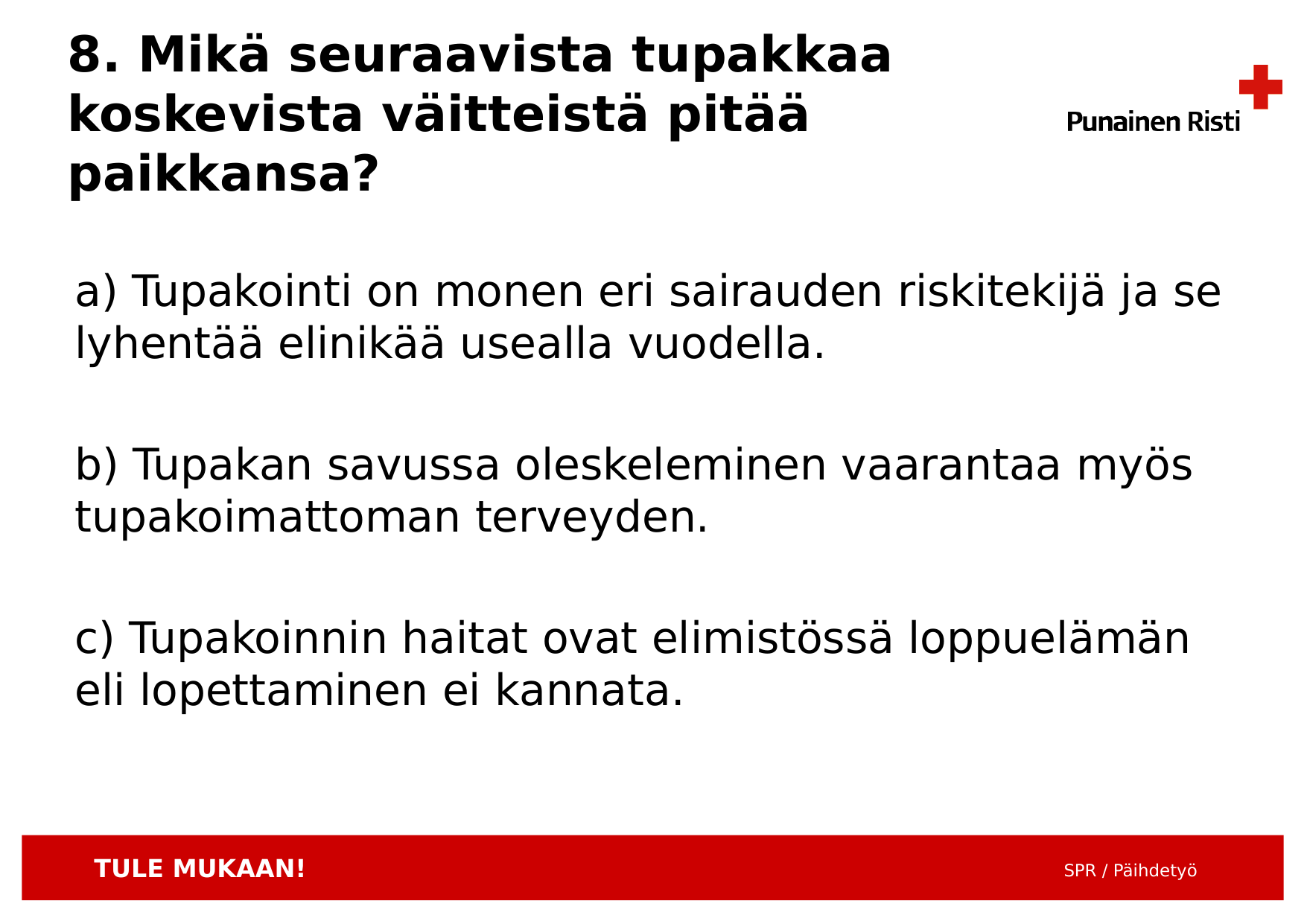

# 8. Mikä seuraavista tupakkaa koskevista väitteistä pitää paikkansa?

a) Tupakointi on monen eri sairauden riskitekijä ja se lyhentää elinikää usealla vuodella.

b) Tupakan savussa oleskeleminen vaarantaa myös tupakoimattoman terveyden.

c) Tupakoinnin haitat ovat elimistössä loppuelämän eli lopettaminen ei kannata.